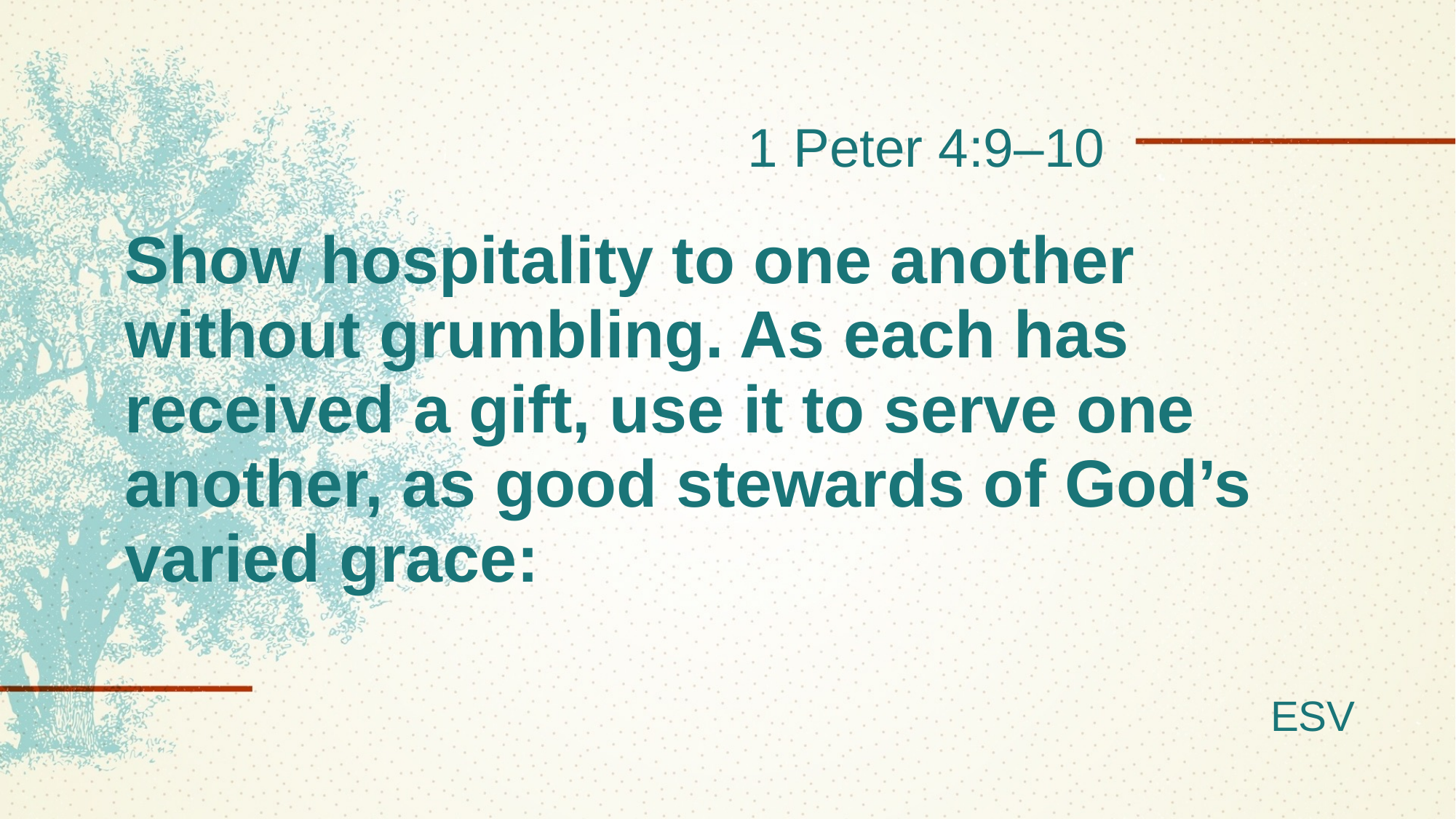

1 Peter 4:9–10
# Show hospitality to one another without grumbling. As each has received a gift, use it to serve one another, as good stewards of God’s varied grace:
ESV